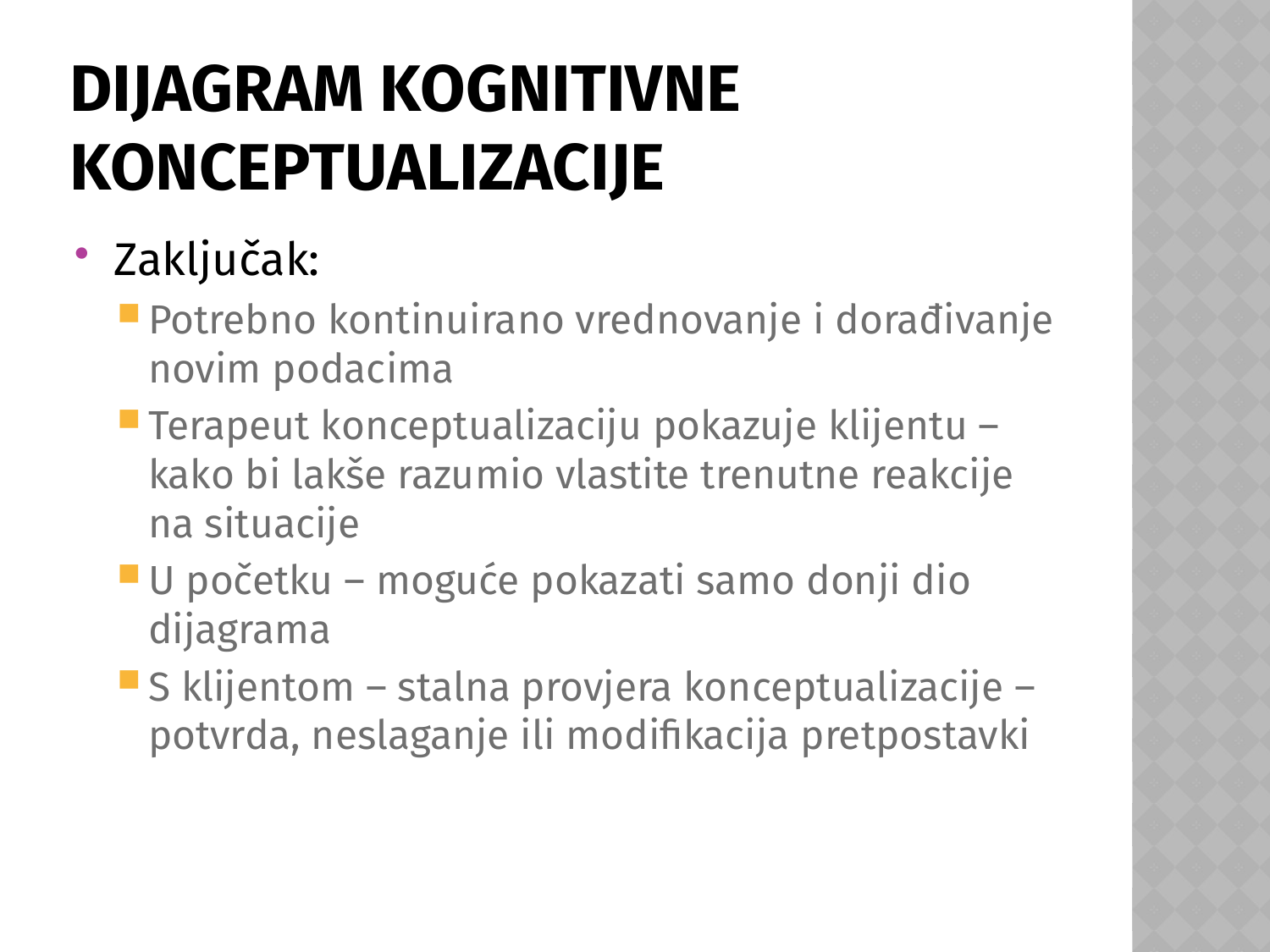

# Dijagram Kognitivne konceptualizacije
Zaključak:
Potrebno kontinuirano vrednovanje i dorađivanje novim podacima
Terapeut konceptualizaciju pokazuje klijentu – kako bi lakše razumio vlastite trenutne reakcije na situacije
U početku – moguće pokazati samo donji dio dijagrama
S klijentom – stalna provjera konceptualizacije – potvrda, neslaganje ili modifikacija pretpostavki